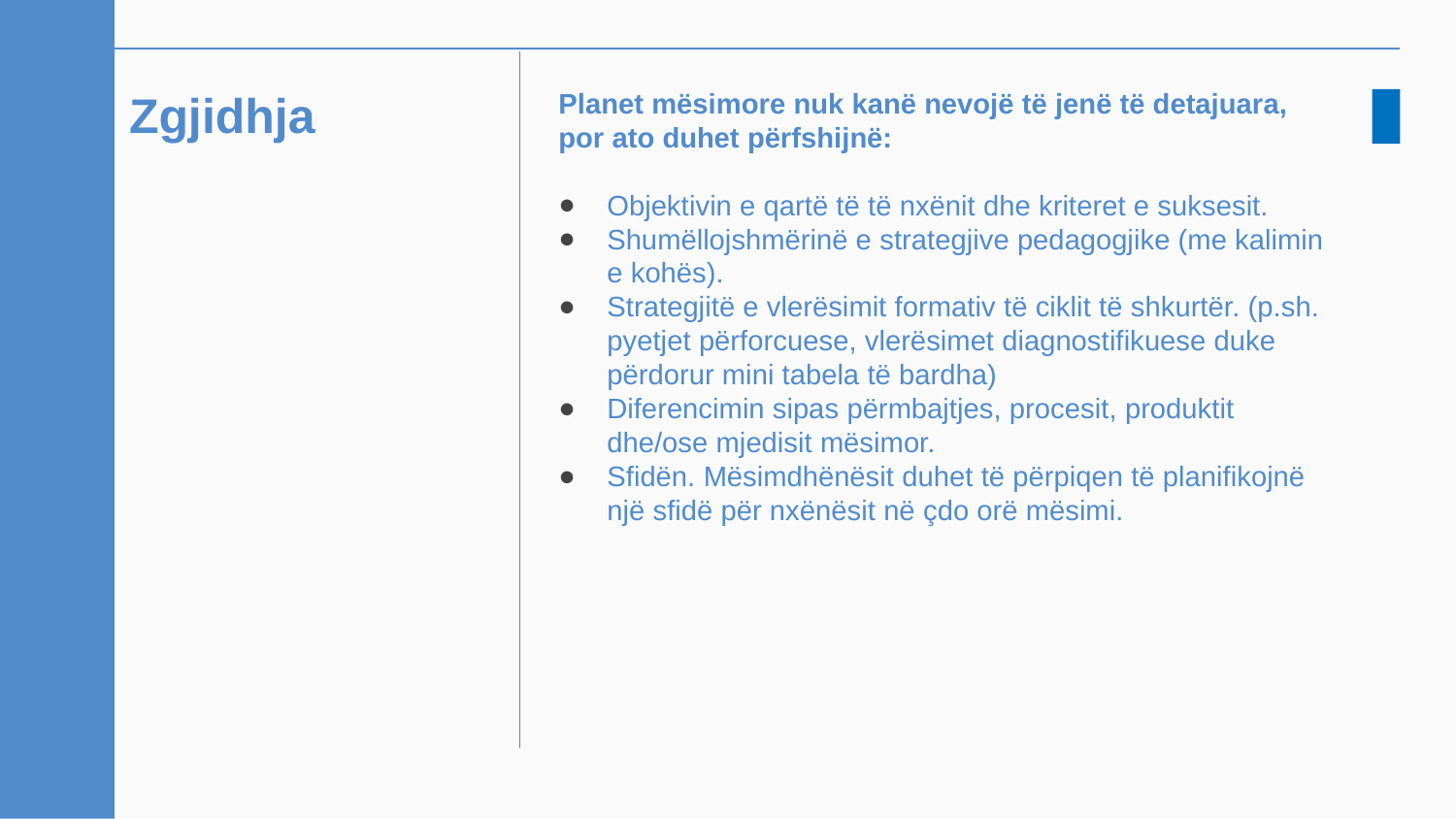

# Zgjidhja
Planet mësimore nuk kanë nevojë të jenë të detajuara, por ato duhet përfshijnë:

Objektivin e qartë të të nxënit dhe kriteret e suksesit.
Shumëllojshmërinë e strategjive pedagogjike (me kalimin e kohës).
Strategjitë e vlerësimit formativ të ciklit të shkurtër. (p.sh. pyetjet përforcuese, vlerësimet diagnostifikuese duke përdorur mini tabela të bardha)
Diferencimin sipas përmbajtjes, procesit, produktit dhe/ose mjedisit mësimor.
Sfidën. Mësimdhënësit duhet të përpiqen të planifikojnë një sfidë për nxënësit në çdo orë mësimi.